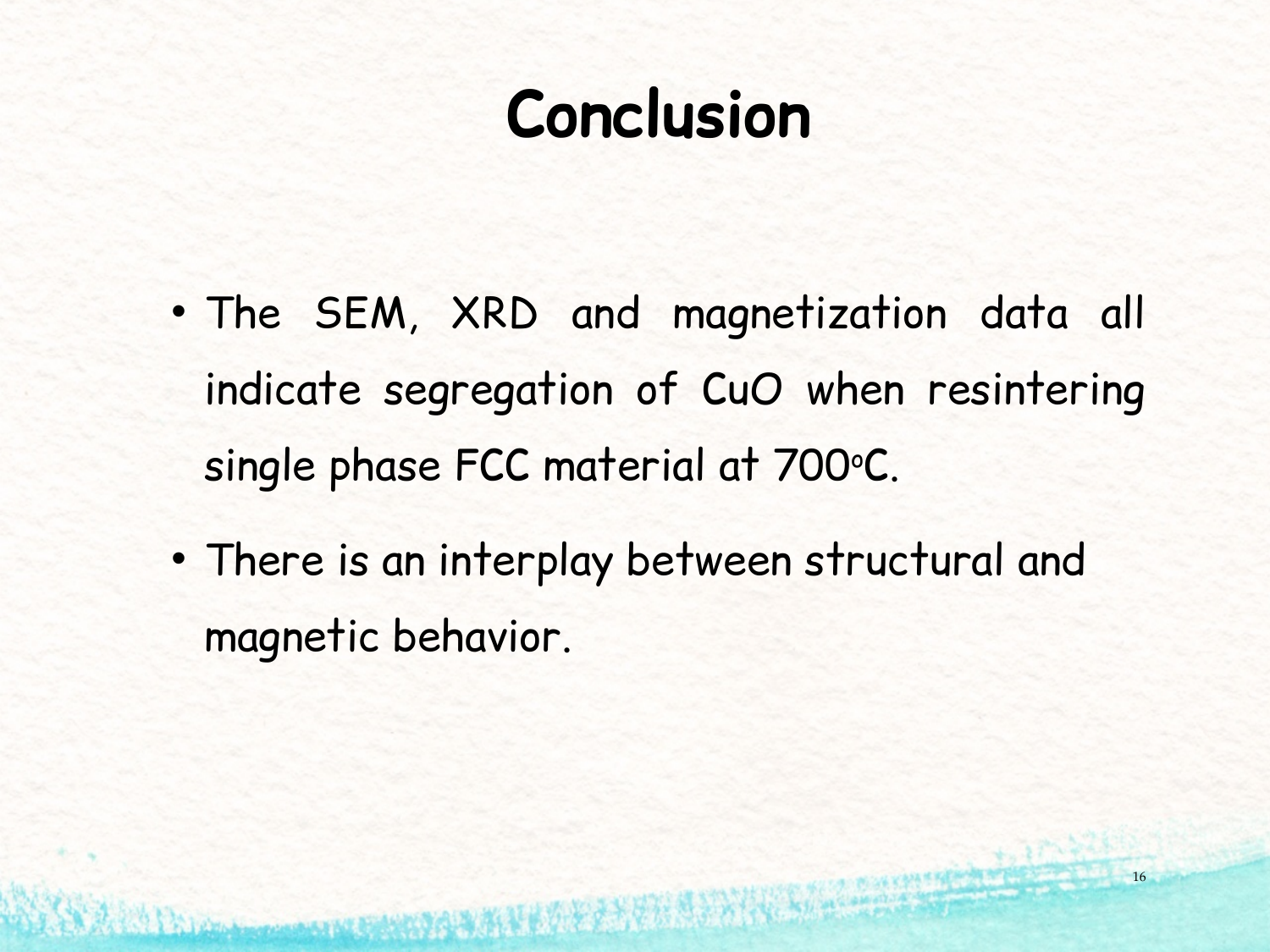

# Conclusion
The SEM, XRD and magnetization data all indicate segregation of CuO when resintering single phase FCC material at 700oC.
There is an interplay between structural and magnetic behavior.

16